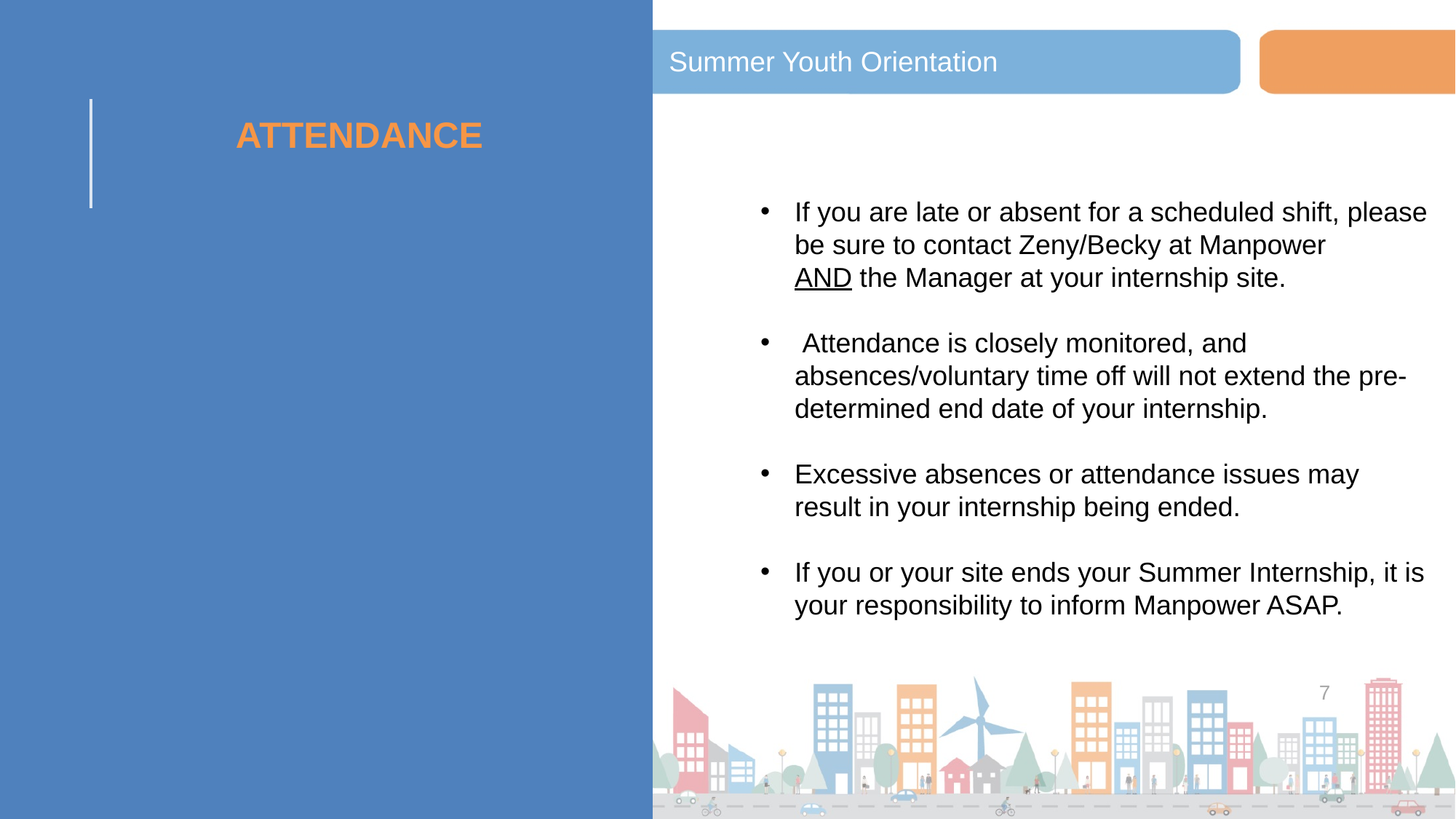

Summer Youth Orientation
#
ATTENDANCE
If you are late or absent for a scheduled shift, please be sure to contact Zeny/Becky at Manpower AND the Manager at your internship site.

 Attendance is closely monitored, and absences/voluntary time off will not extend the pre-determined end date of your internship.

Excessive absences or attendance issues may result in your internship being ended.

If you or your site ends your Summer Internship, it is your responsibility to inform Manpower ASAP.